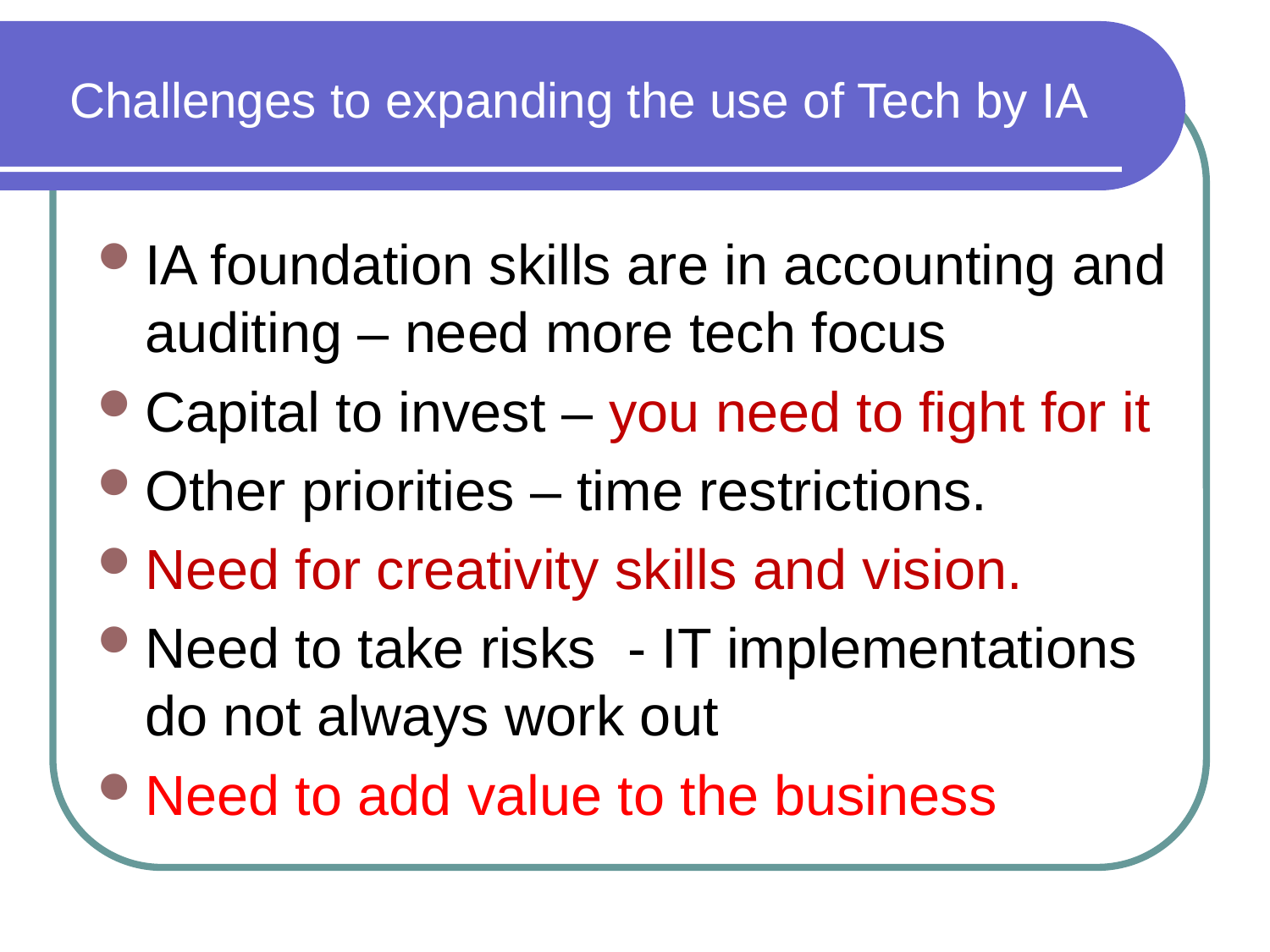

# Challenges to expanding the use of Tech by IA
IA foundation skills are in accounting and auditing – need more tech focus
Capital to invest – you need to fight for it
Other priorities – time restrictions.
Need for creativity skills and vision.
Need to take risks  - IT implementations do not always work out
Need to add value to the business